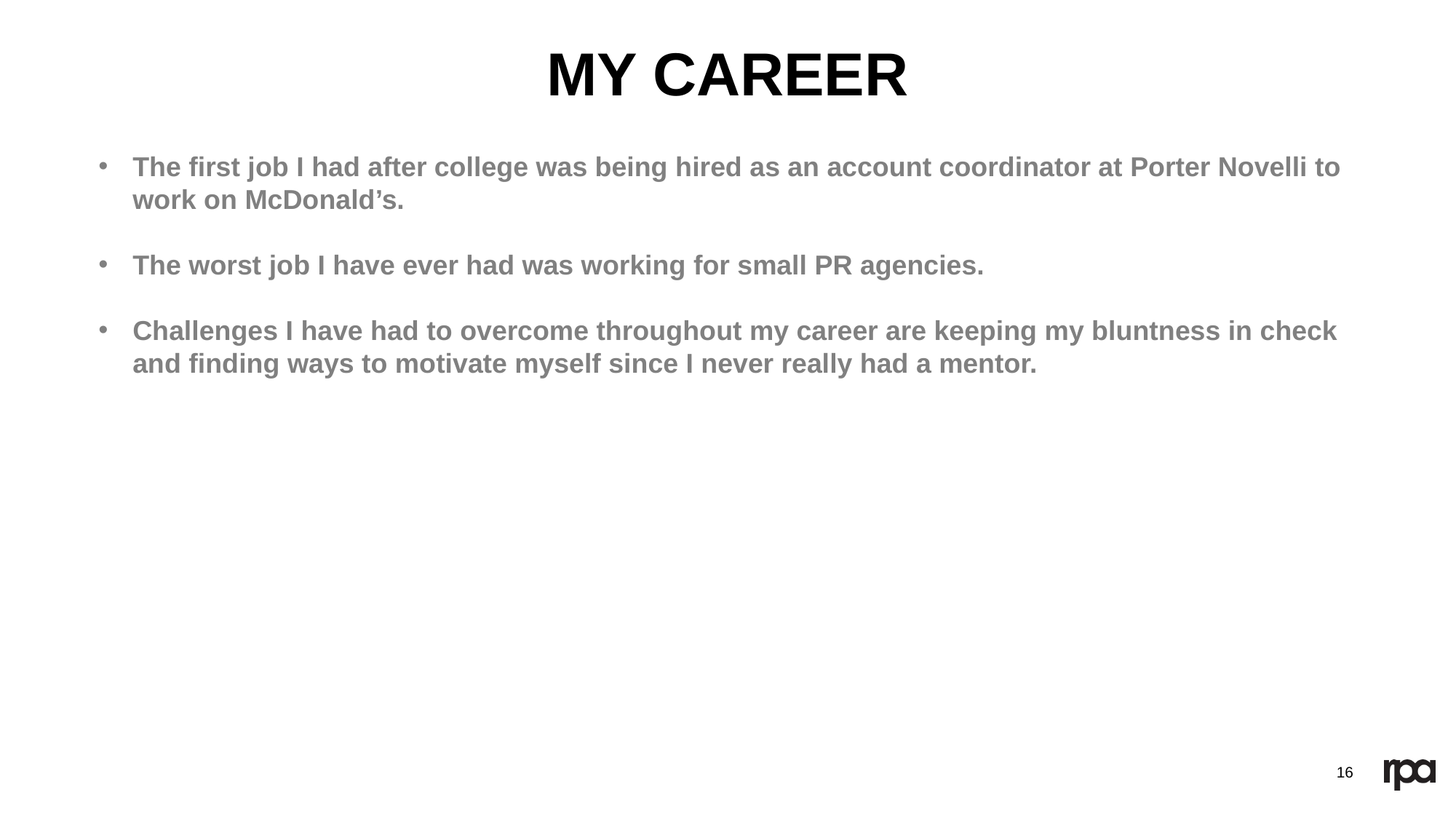

My career
The first job I had after college was being hired as an account coordinator at Porter Novelli to work on McDonald’s.

The worst job I have ever had was working for small PR agencies.

Challenges I have had to overcome throughout my career are keeping my bluntness in check and finding ways to motivate myself since I never really had a mentor.

16